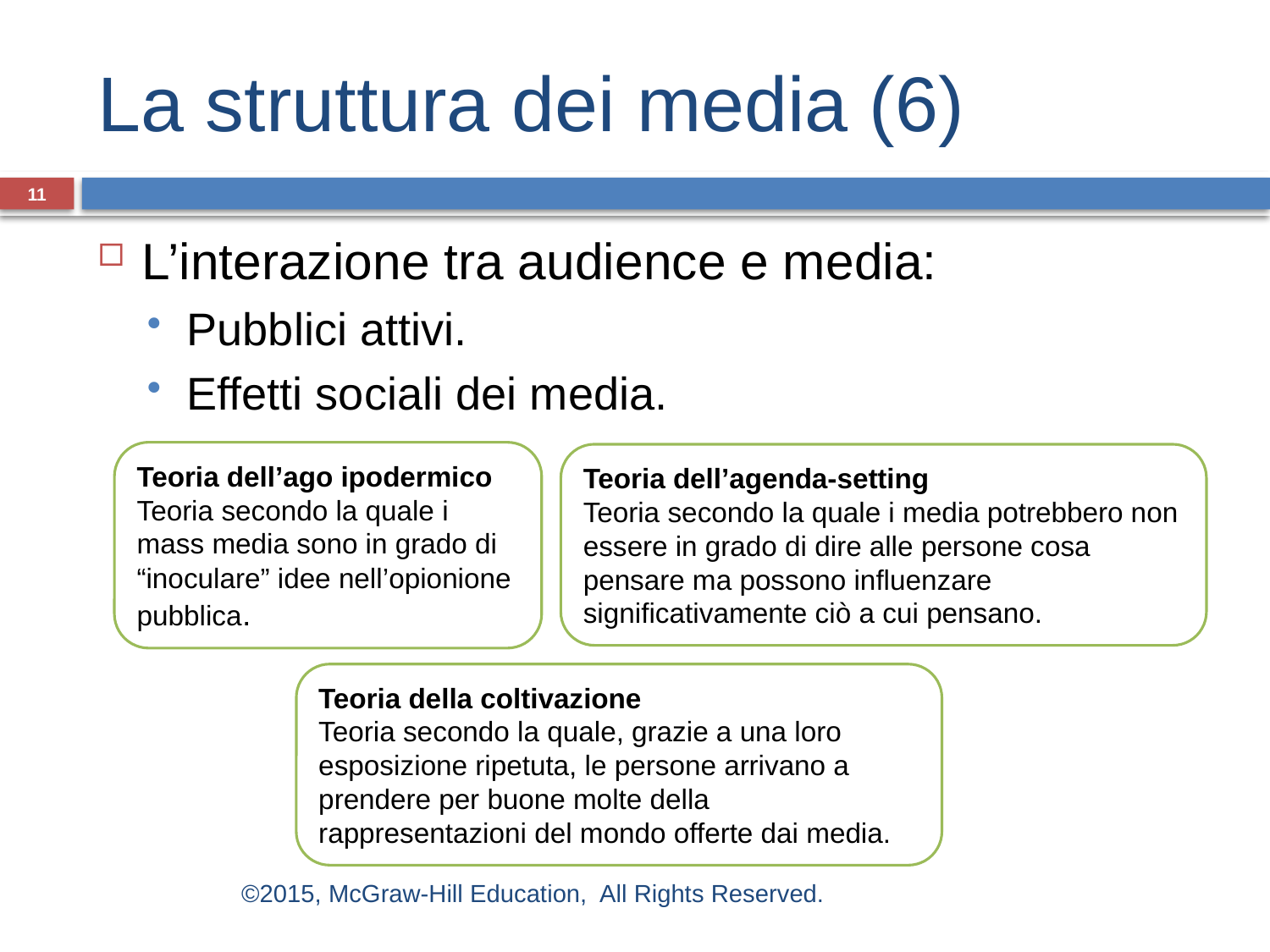

# La struttura dei media (6)
11
L’interazione tra audience e media:
Pubblici attivi.
Effetti sociali dei media.
Teoria dell’ago ipodermico
Teoria secondo la quale i mass media sono in grado di “inoculare” idee nell’opionione pubblica.
Teoria dell’agenda-setting
Teoria secondo la quale i media potrebbero non essere in grado di dire alle persone cosa pensare ma possono influenzare significativamente ciò a cui pensano.
Teoria della coltivazione
Teoria secondo la quale, grazie a una loro esposizione ripetuta, le persone arrivano a prendere per buone molte della rappresentazioni del mondo offerte dai media.
©2015, McGraw-Hill Education,  All Rights Reserved.